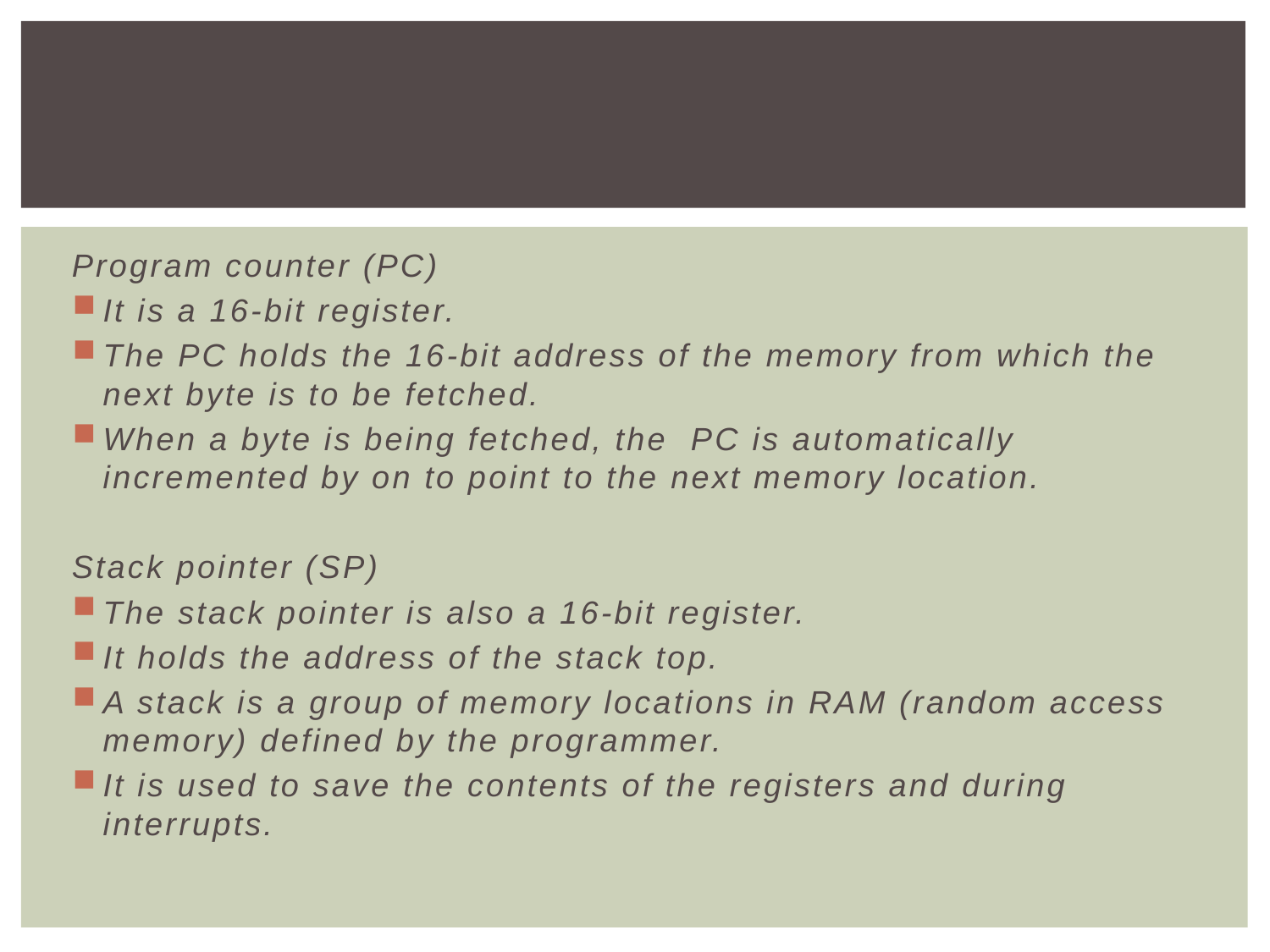

#
Program counter (PC)
It is a 16-bit register.
The PC holds the 16-bit address of the memory from which the next byte is to be fetched.
When a byte is being fetched, the  PC is automatically incremented by on to point to the next memory location.

Stack pointer (SP)
The stack pointer is also a 16-bit register.
It holds the address of the stack top.
A stack is a group of memory locations in RAM (random access memory) defined by the programmer.
It is used to save the contents of the registers and during interrupts.